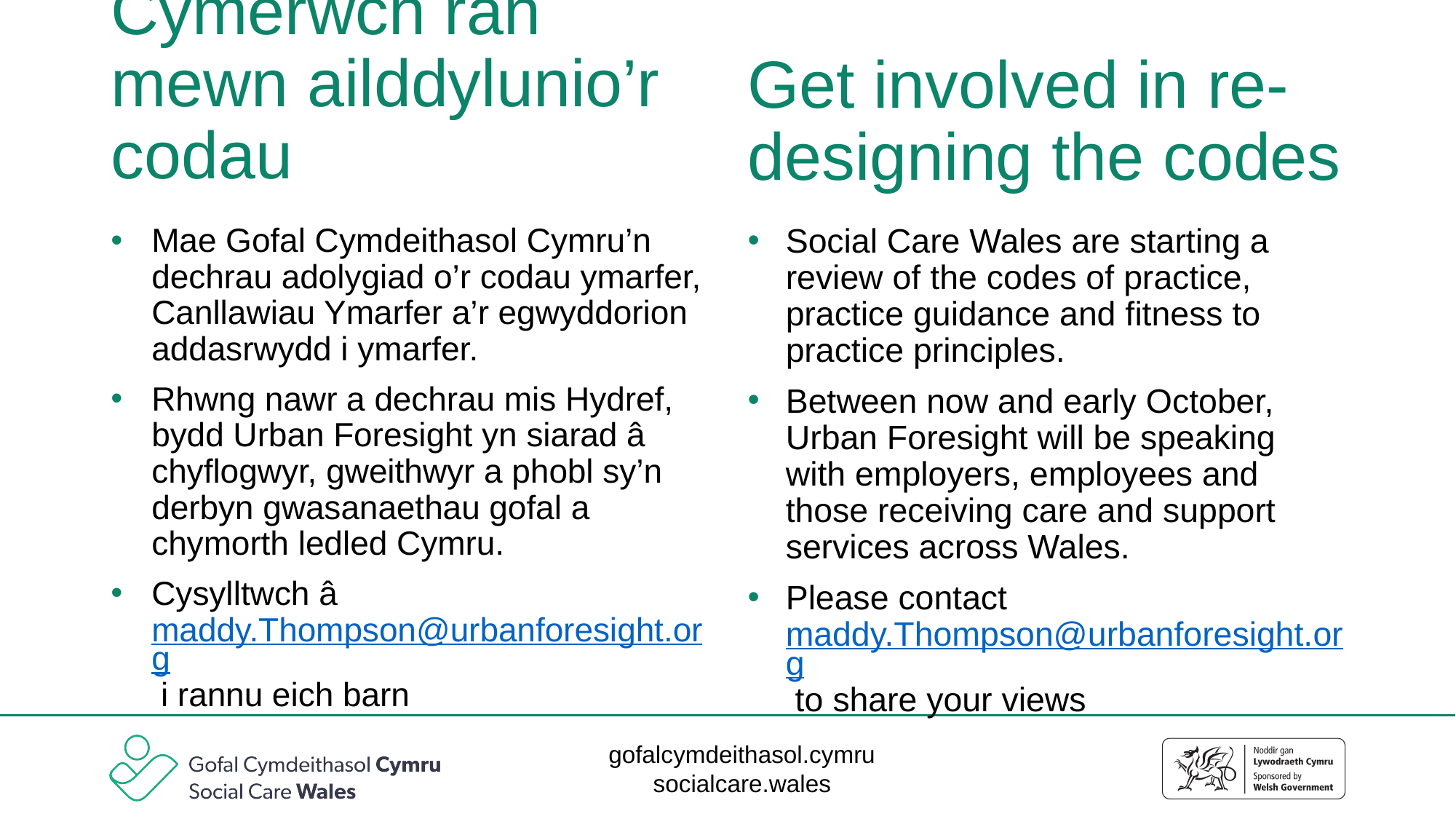

# Cymerwch ran mewn ailddylunio’r codau
Get involved in re-designing the codes
Mae Gofal Cymdeithasol Cymru’n dechrau adolygiad o’r codau ymarfer, Canllawiau Ymarfer a’r egwyddorion addasrwydd i ymarfer.
Rhwng nawr a dechrau mis Hydref, bydd Urban Foresight yn siarad â chyflogwyr, gweithwyr a phobl sy’n derbyn gwasanaethau gofal a chymorth ledled Cymru.
Cysylltwch â maddy.Thompson@urbanforesight.org i rannu eich barn
Social Care Wales are starting a review of the codes of practice, practice guidance and fitness to practice principles.
Between now and early October, Urban Foresight will be speaking with employers, employees and those receiving care and support services across Wales.
Please contact maddy.Thompson@urbanforesight.org to share your views